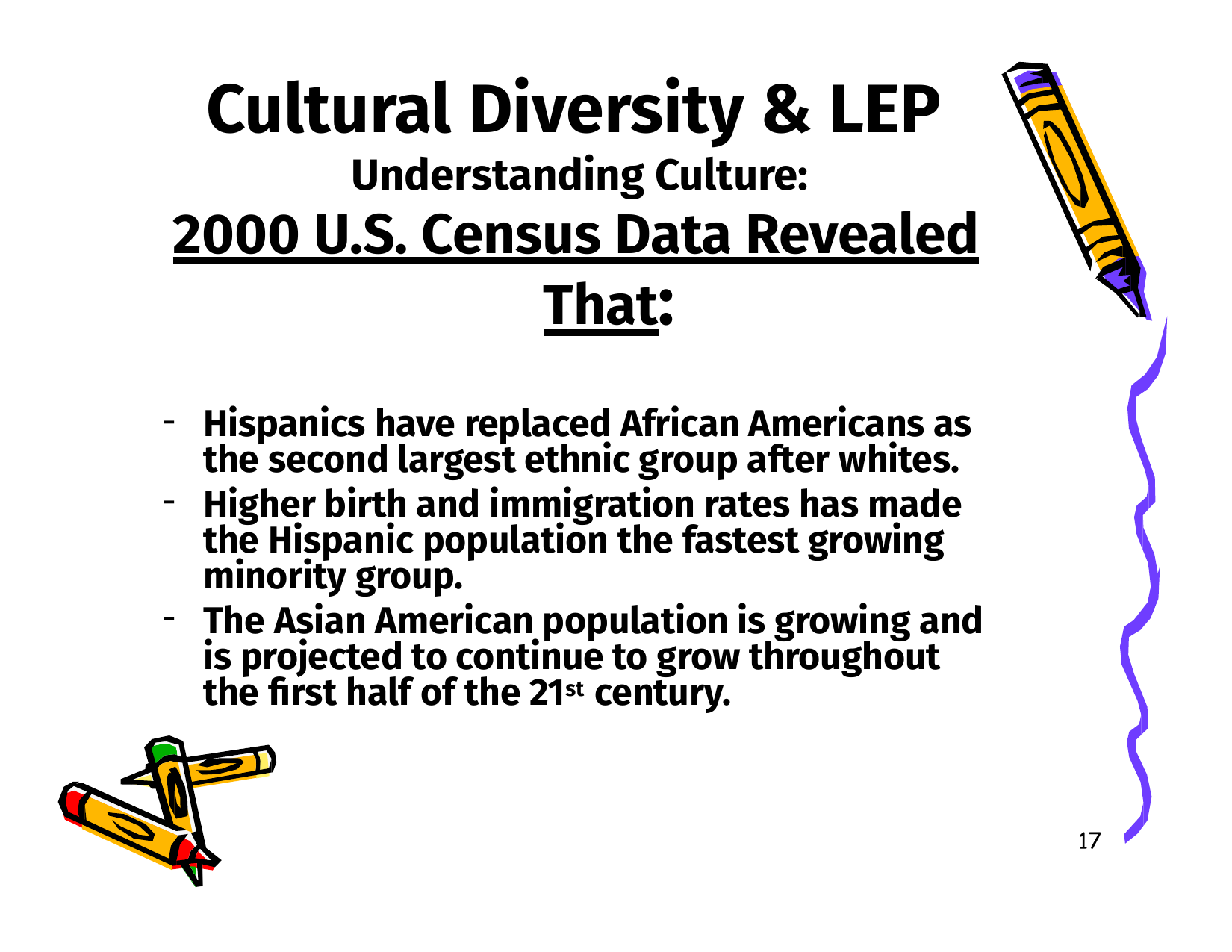

# Cultural Diversity & LEP
Understanding Culture:
2000 U.S. Census Data Revealed
That:
Hispanics have replaced African Americans as  the second largest ethnic group after whites.
Higher birth and immigration rates has made  the Hispanic population the fastest growing  minority group.
The Asian American population is growing and  is projected to continue to grow throughout  the first half of the 21st century.
17